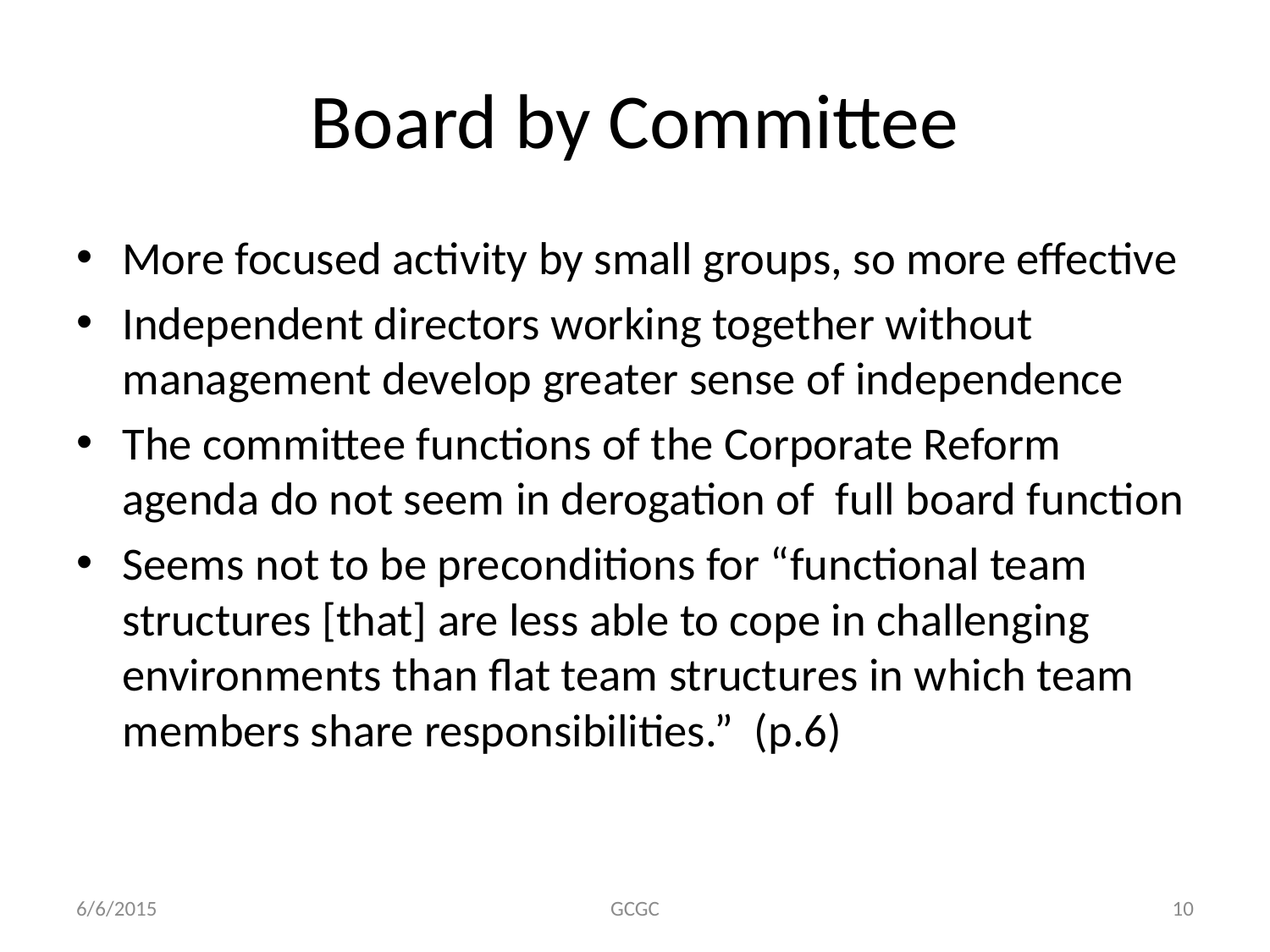

# Board by Committee
More focused activity by small groups, so more effective
Independent directors working together without management develop greater sense of independence
The committee functions of the Corporate Reform agenda do not seem in derogation of  full board function
Seems not to be preconditions for “functional team structures [that] are less able to cope in challenging environments than flat team structures in which team members share responsibilities.”  (p.6)

6/6/2015
GCGC
10